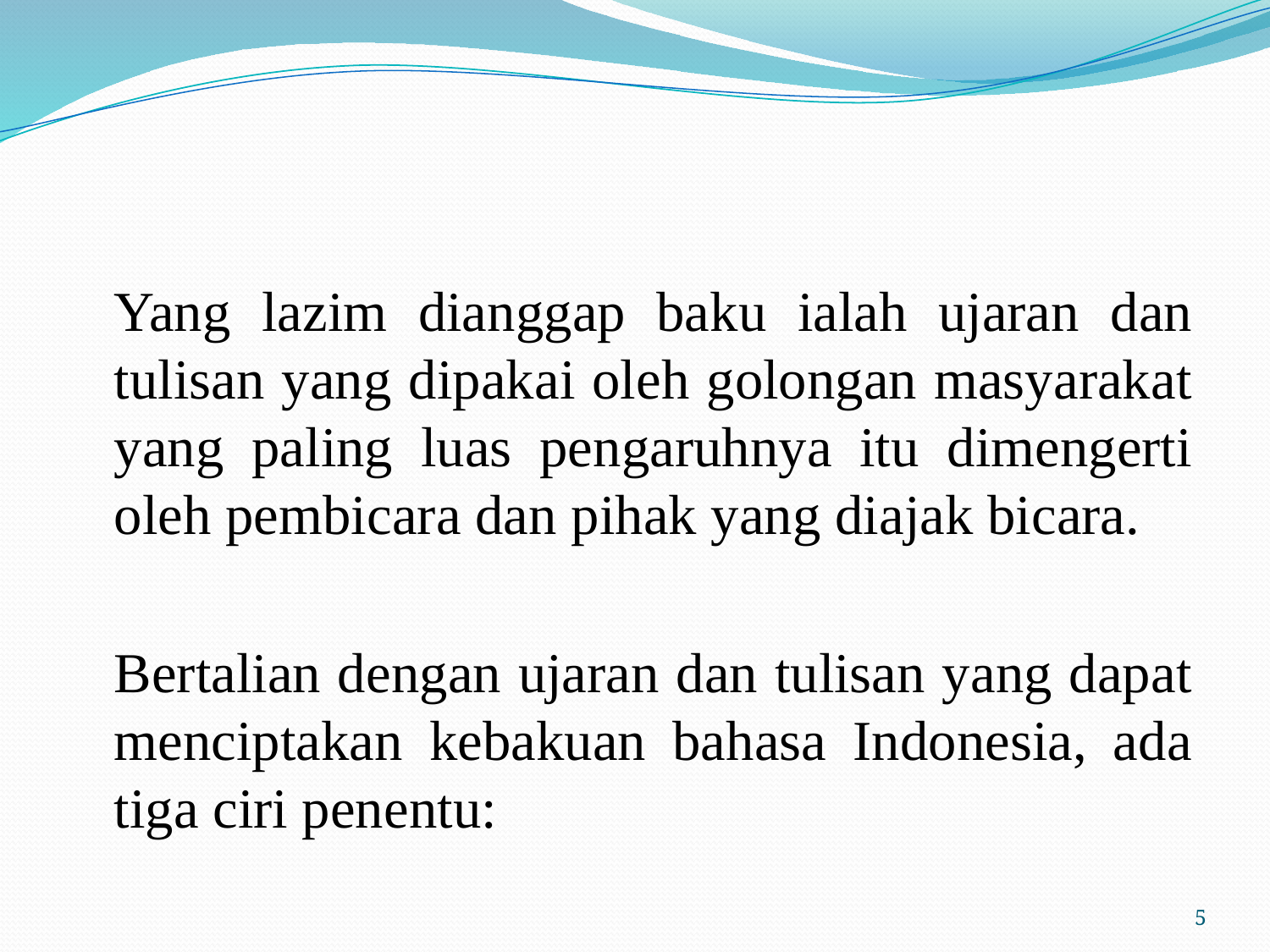

#
	Yang lazim dianggap baku ialah ujaran dan tulisan yang dipakai oleh golongan masyarakat yang paling luas pengaruhnya itu dimengerti oleh pembicara dan pihak yang diajak bicara.

	Bertalian dengan ujaran dan tulisan yang dapat menciptakan kebakuan bahasa Indonesia, ada tiga ciri penentu:
5